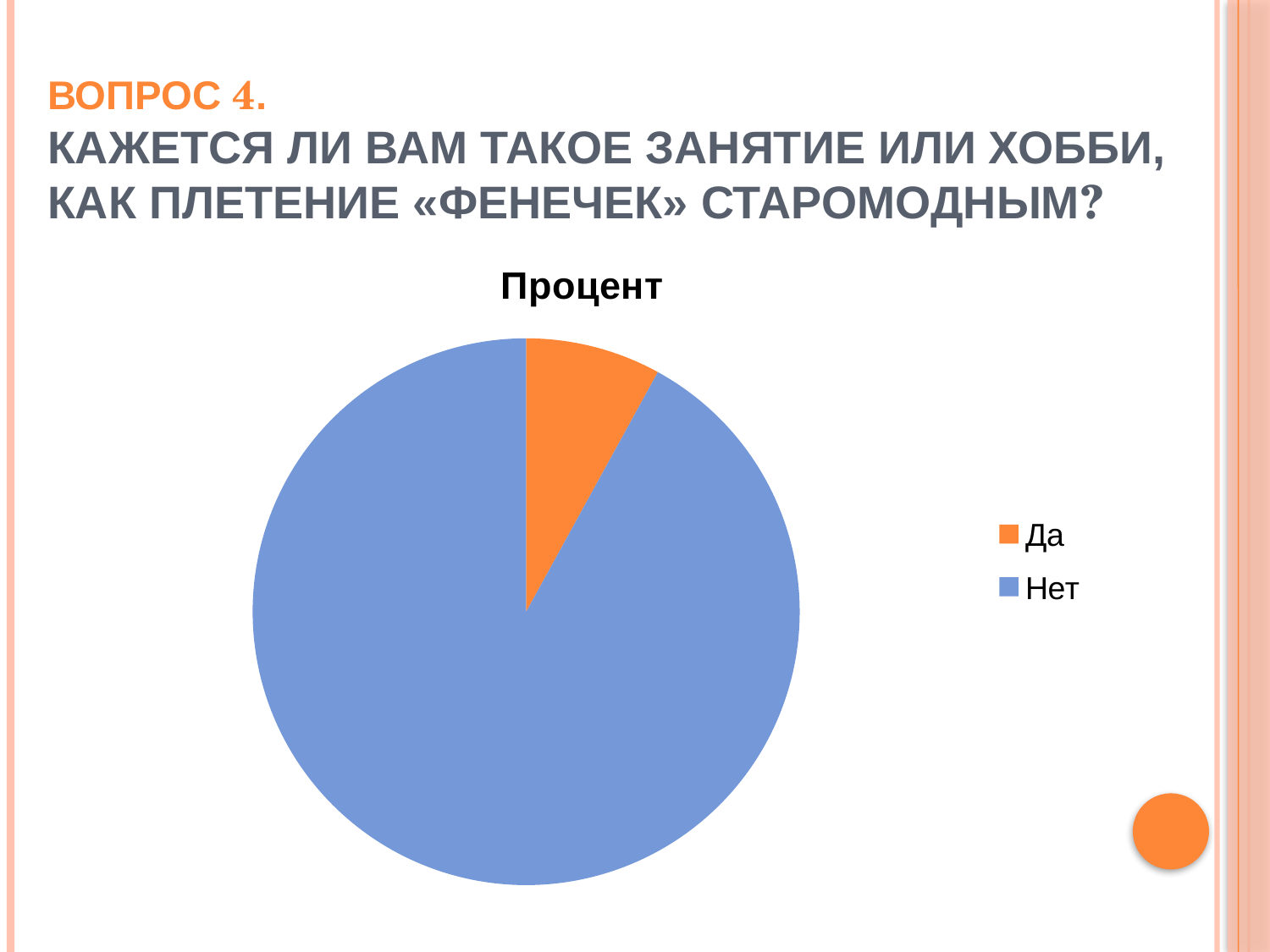

# Вопрос 4. Кажется ли вам такое занятие или хобби, как плетение «фенечек» старомодным?

### Chart:

| Category | Процент |
|---|---|
| Да | 0.08000000000000004 |
| Нет | 0.92 |